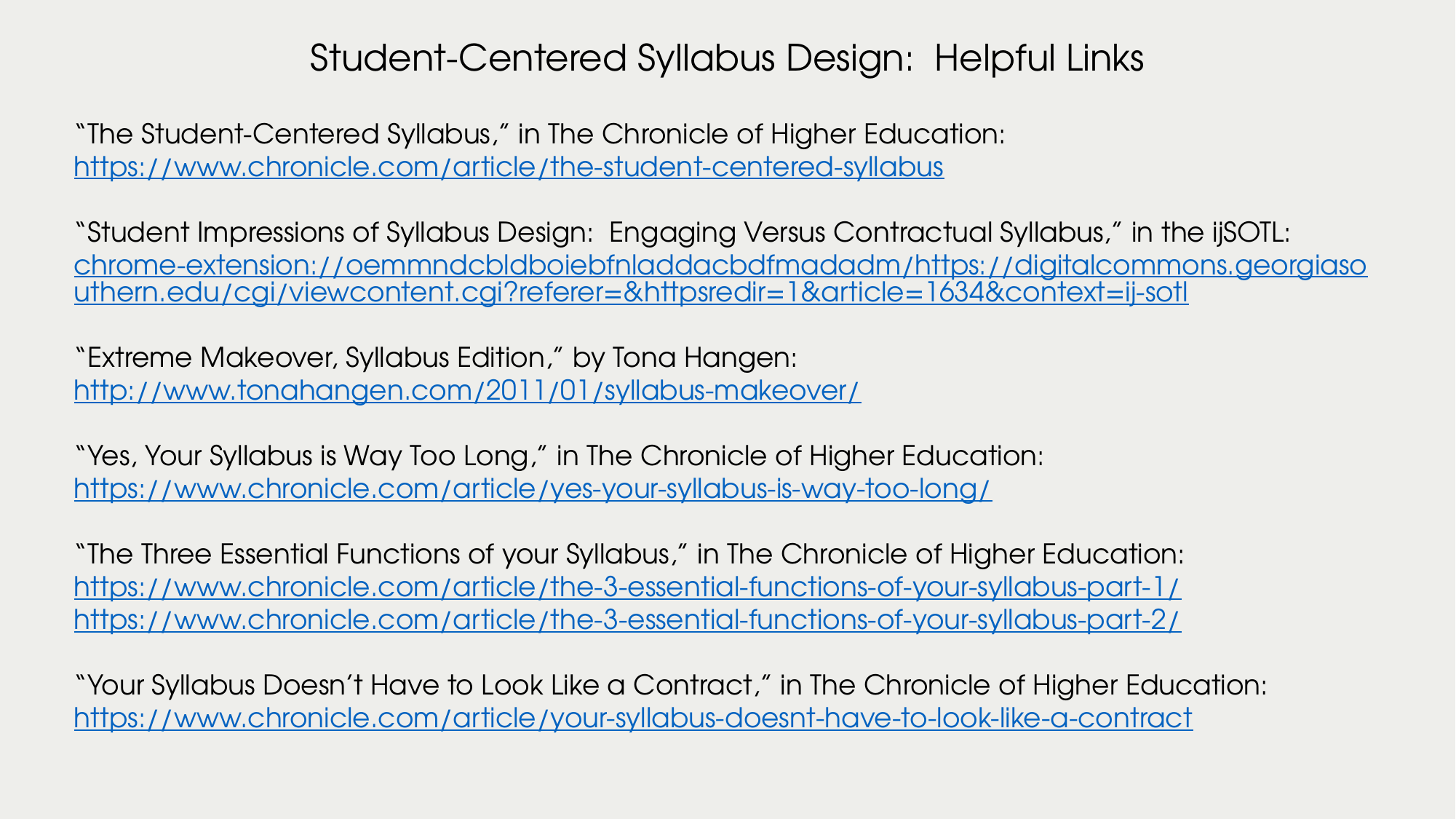

Student-Centered Syllabus Design:  Helpful Links
“The Student-Centered Syllabus,” in The Chronicle of Higher Education:
https://www.chronicle.com/article/the-student-centered-syllabus

“Student Impressions of Syllabus Design:  Engaging Versus Contractual Syllabus,” in the ijSOTL:
chrome-extension://oemmndcbldboiebfnladdacbdfmadadm/https://digitalcommons.georgiasouthern.edu/cgi/viewcontent.cgi?referer=&httpsredir=1&article=1634&context=ij-sotl

“Extreme Makeover, Syllabus Edition,” by Tona Hangen:
http://www.tonahangen.com/2011/01/syllabus-makeover/

“Yes, Your Syllabus is Way Too Long,” in The Chronicle of Higher Education:
https://www.chronicle.com/article/yes-your-syllabus-is-way-too-long/

“The Three Essential Functions of your Syllabus,” in The Chronicle of Higher Education:
https://www.chronicle.com/article/the-3-essential-functions-of-your-syllabus-part-1/
https://www.chronicle.com/article/the-3-essential-functions-of-your-syllabus-part-2/

“Your Syllabus Doesn’t Have to Look Like a Contract,” in The Chronicle of Higher Education:
https://www.chronicle.com/article/your-syllabus-doesnt-have-to-look-like-a-contract